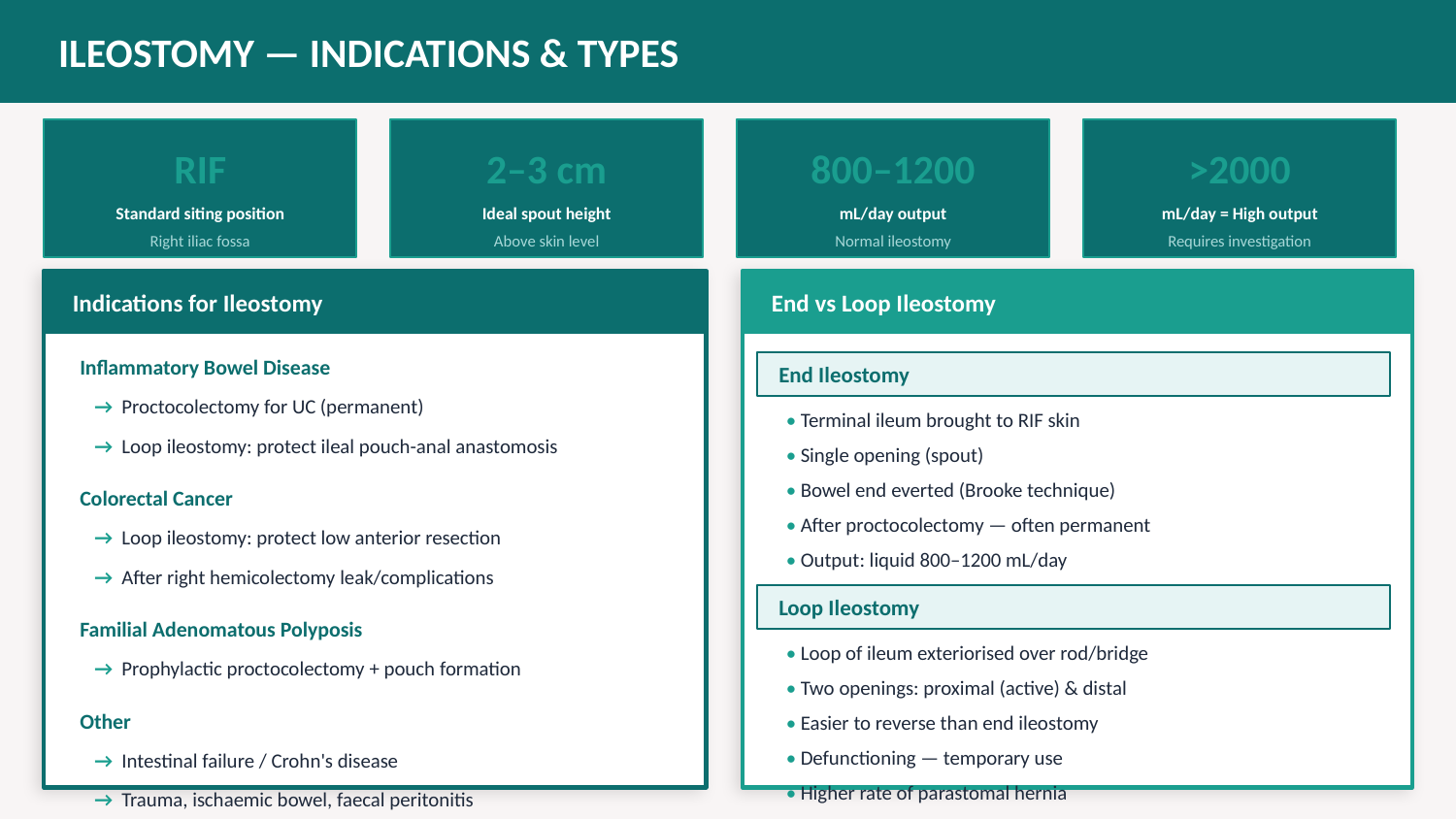

ILEOSTOMY — INDICATIONS & TYPES

RIF

2–3 cm

800–1200

>2000
Standard siting position
Ideal spout height
mL/day output
mL/day = High output
Right iliac fossa
Above skin level
Normal ileostomy
Requires investigation

Indications for Ileostomy

End vs Loop Ileostomy
Inflammatory Bowel Disease

End Ileostomy
→  Proctocolectomy for UC (permanent)
• Terminal ileum brought to RIF skin
→  Loop ileostomy: protect ileal pouch-anal anastomosis
• Single opening (spout)
• Bowel end everted (Brooke technique)
Colorectal Cancer
• After proctocolectomy — often permanent
→  Loop ileostomy: protect low anterior resection
• Output: liquid 800–1200 mL/day
→  After right hemicolectomy leak/complications

Loop Ileostomy
Familial Adenomatous Polyposis
• Loop of ileum exteriorised over rod/bridge
→  Prophylactic proctocolectomy + pouch formation
• Two openings: proximal (active) & distal
Other
• Easier to reverse than end ileostomy
→  Intestinal failure / Crohn's disease
• Defunctioning — temporary use
• Higher rate of parastomal hernia
→  Trauma, ischaemic bowel, faecal peritonitis